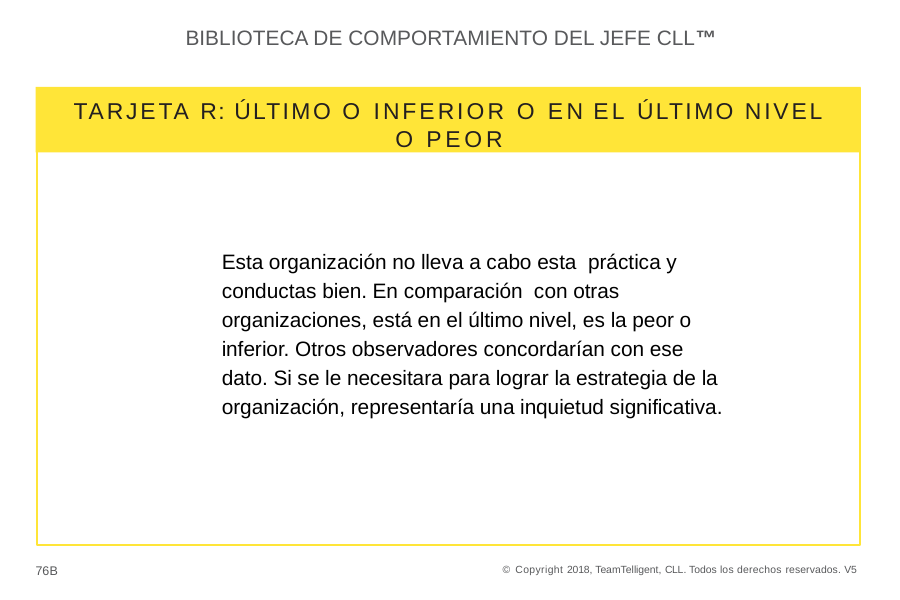

BIBLIOTECA DE COMPORTAMIENTO DEL JEFE CLL™

TARJETA R: ÚLTIMO O INFERIOR O EN EL ÚLTIMO NIVEL O PEOR
Esta organización no lleva a cabo esta  práctica y conductas bien. En comparación  con otras organizaciones, está en el último nivel, es la peor o inferior. Otros observadores concordarían con ese dato. Si se le necesitara para lograr la estrategia de la organización, representaría una inquietud significativa.

76B
© Copyright 2018, TeamTelligent, CLL. Todos los derechos reservados. V5